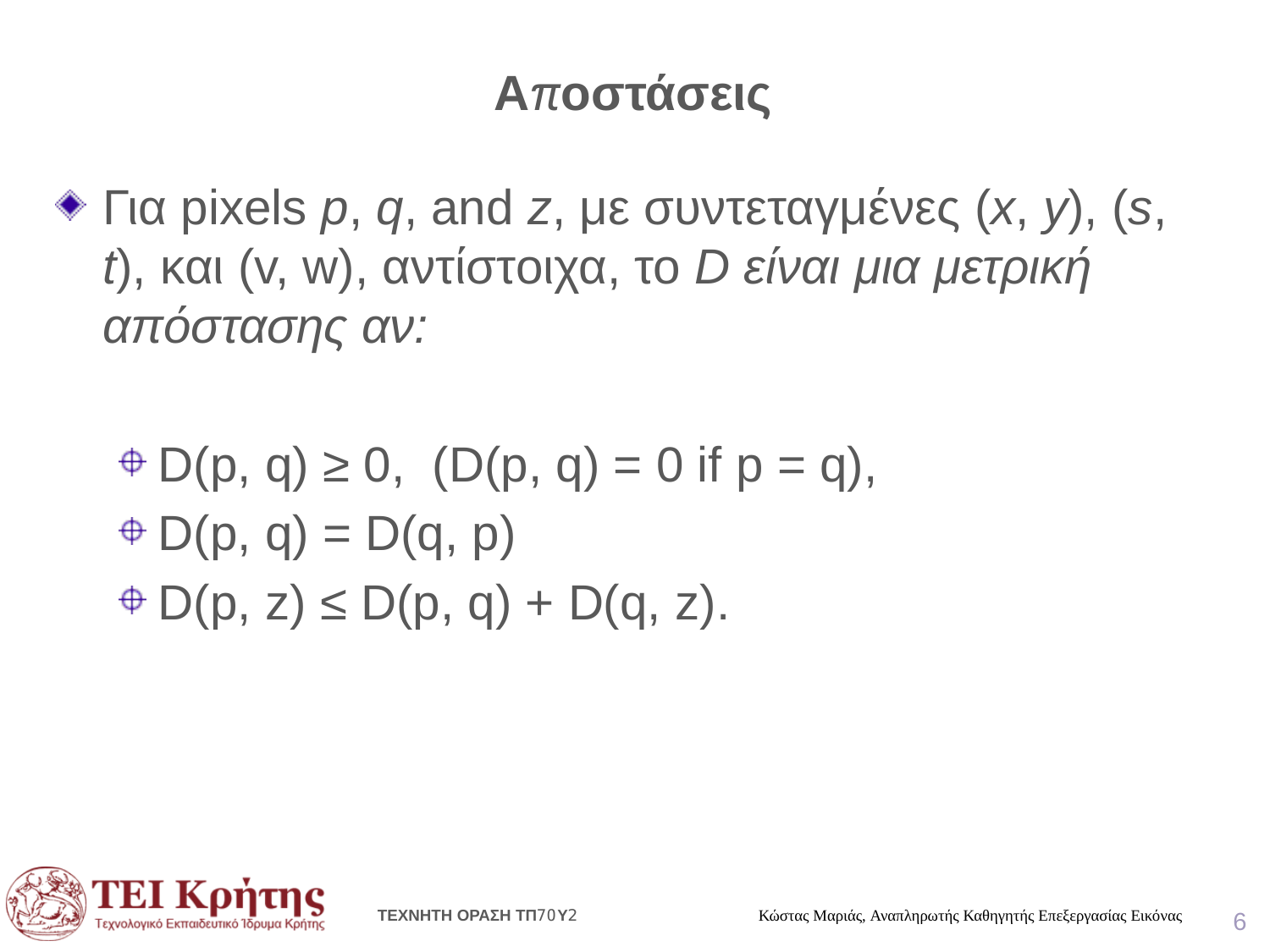

# Αποστάσεις
Για pixels p, q, and z, με συντεταγμένες (x, y), (s, t), και (v, w), αντίστοιχα, το D είναι μια μετρική απόστασης αν:

D(p, q) ≥ 0,  (D(p, q) = 0 if p = q),
D(p, q) = D(q, p)
D(p, z) ≤ D(p, q) + D(q, z).